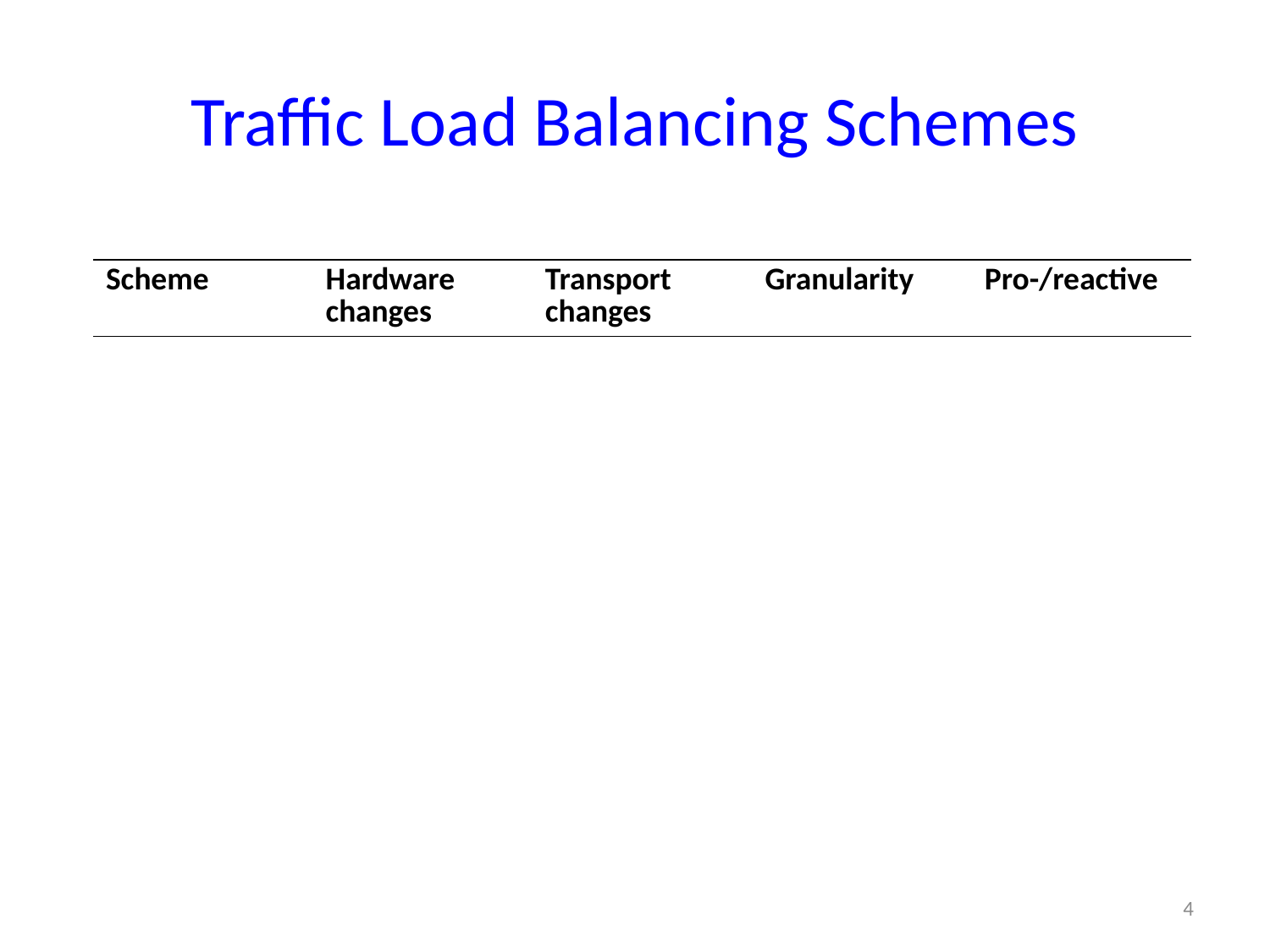

# Traffic Load Balancing Schemes
| Scheme | Hardware changes | Transport changes | Granularity | Pro-/reactive |
| --- | --- | --- | --- | --- |
4